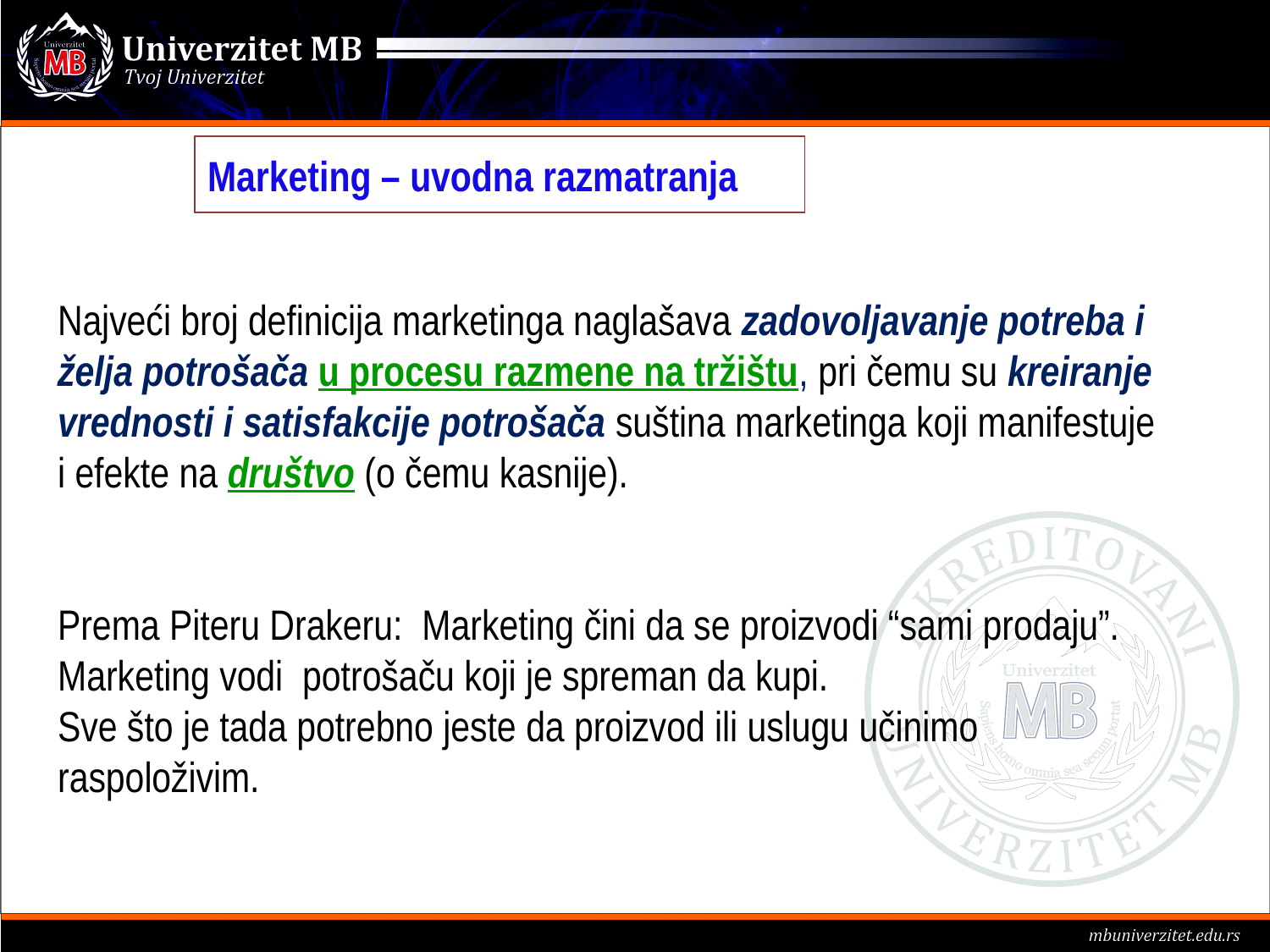

Marketing – uvodna razmatranja

Najveći broj definicija marketinga naglašava zadovoljavanje potreba i želja potrošača u procesu razmene na tržištu, pri čemu su kreiranje vrednosti i satisfakcije potrošača suština marketinga koji manifestuje i efekte na društvo (o čemu kasnije).

Prema Piteru Drakeru:  Marketing čini da se proizvodi “sami prodaju”.
Marketing vodi  potrošaču koji je spreman da kupi.
Sve što je tada potrebno jeste da proizvod ili uslugu učinimo raspoloživim.